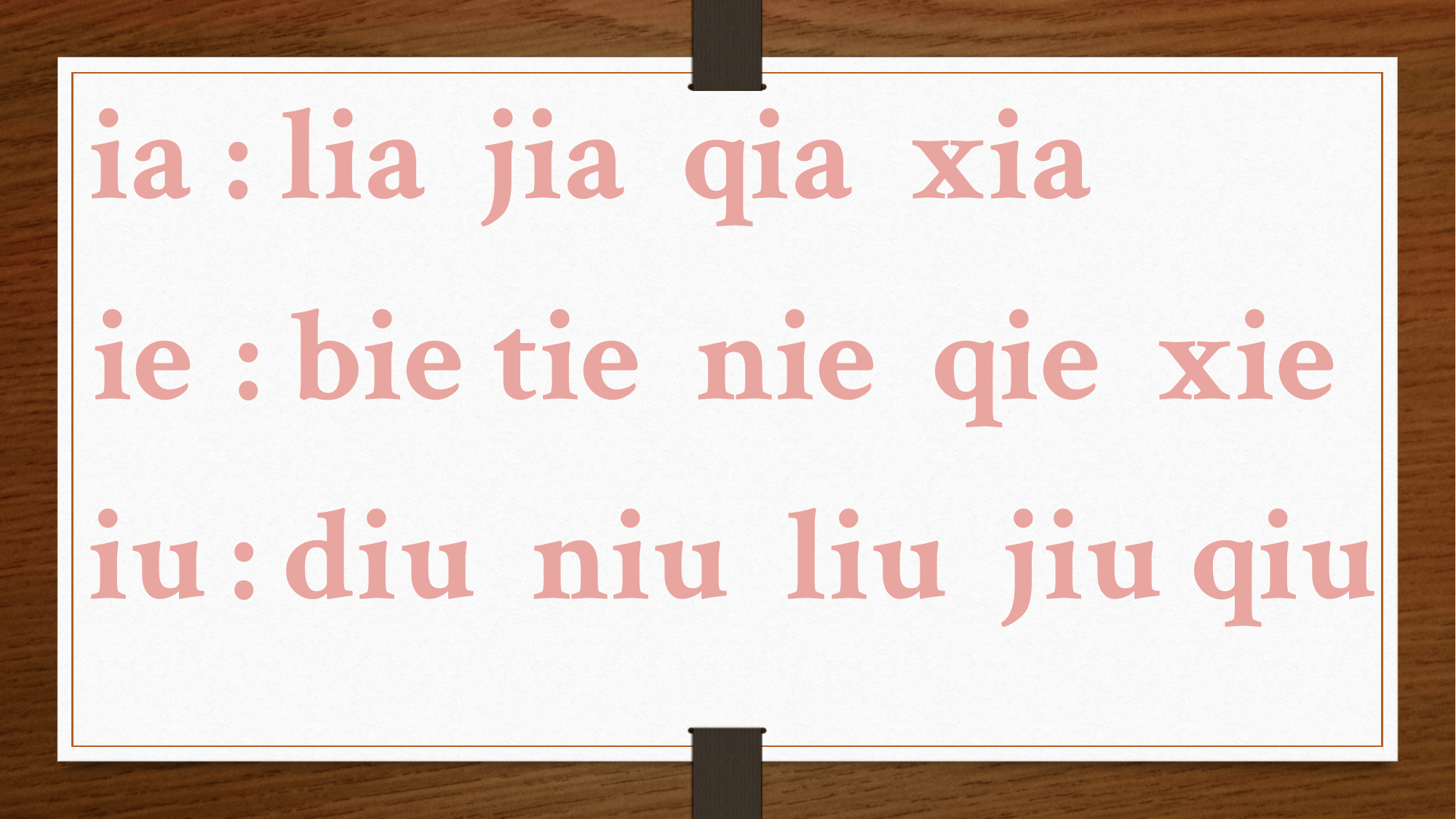

ia
: lia  jia  qia  xia
ie
: bie tie  nie  qie  xie
iu
: diu  niu  liu  jiu qiu